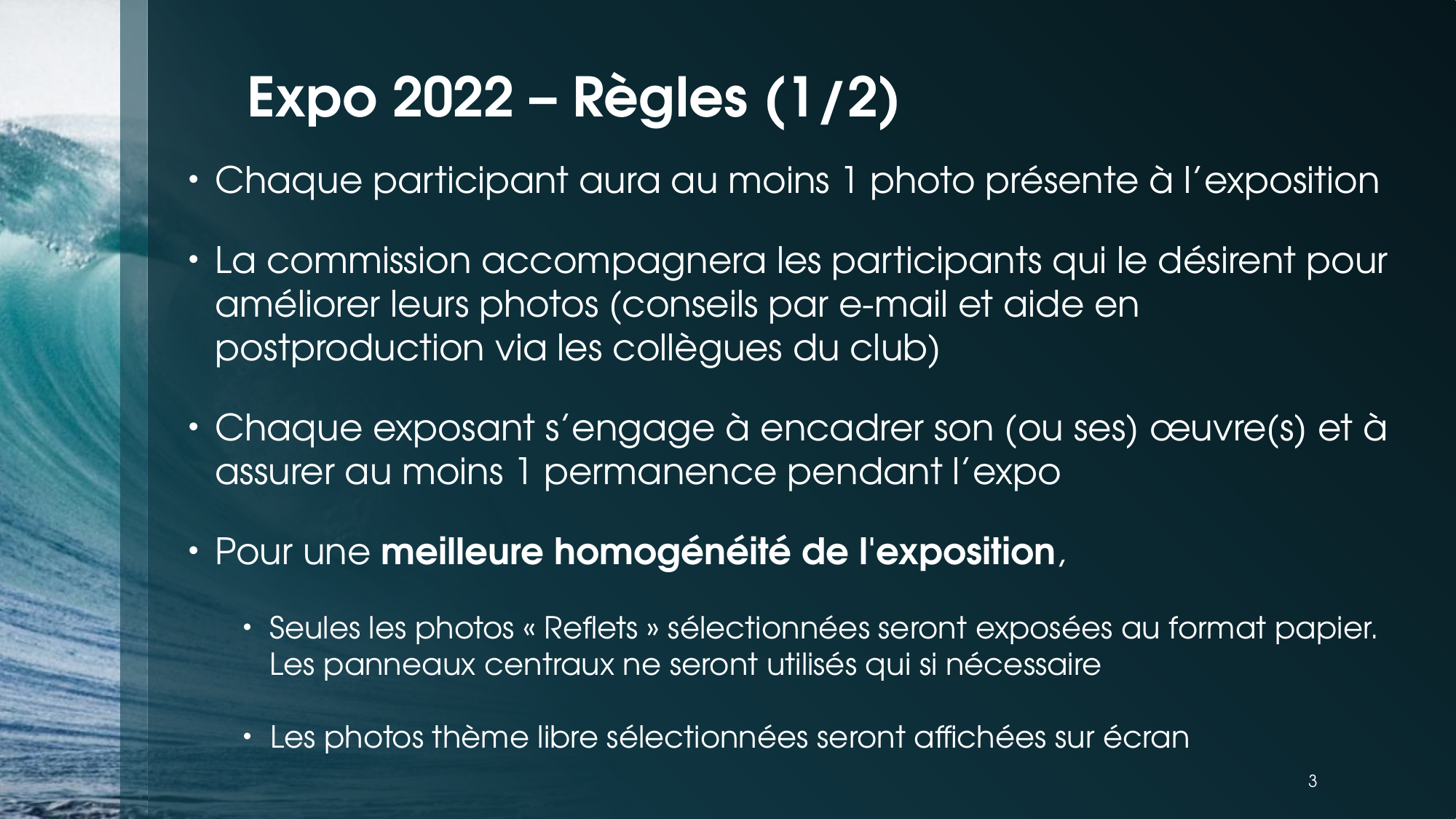

# Expo 2022 – Règles (1/2)
Chaque participant aura au moins 1 photo présente à l’exposition
La commission accompagnera les participants qui le désirent pour améliorer leurs photos (conseils par e-mail et aide en postproduction via les collègues du club)
Chaque exposant s’engage à encadrer son (ou ses) œuvre(s) et à assurer au moins 1 permanence pendant l’expo
Pour une meilleure homogénéité de l'exposition,
Seules les photos « Reflets » sélectionnées seront exposées au format papier. Les panneaux centraux ne seront utilisés qui si nécessaire
Les photos thème libre sélectionnées seront affichées sur écran

3